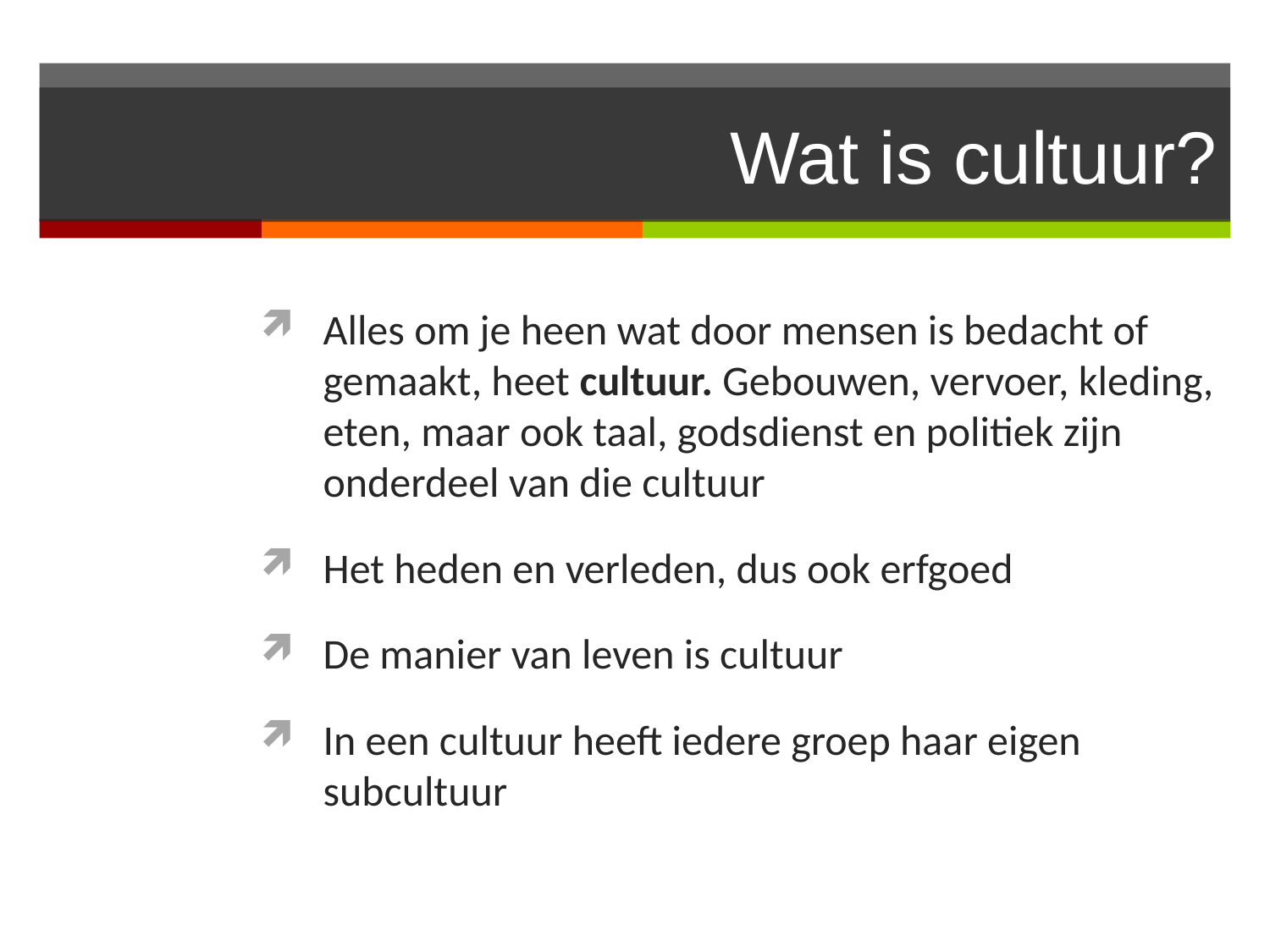

# Wat is cultuur?
Alles om je heen wat door mensen is bedacht of gemaakt, heet cultuur. Gebouwen, vervoer, kleding, eten, maar ook taal, godsdienst en politiek zijn onderdeel van die cultuur
Het heden en verleden, dus ook erfgoed
De manier van leven is cultuur
In een cultuur heeft iedere groep haar eigen subcultuur